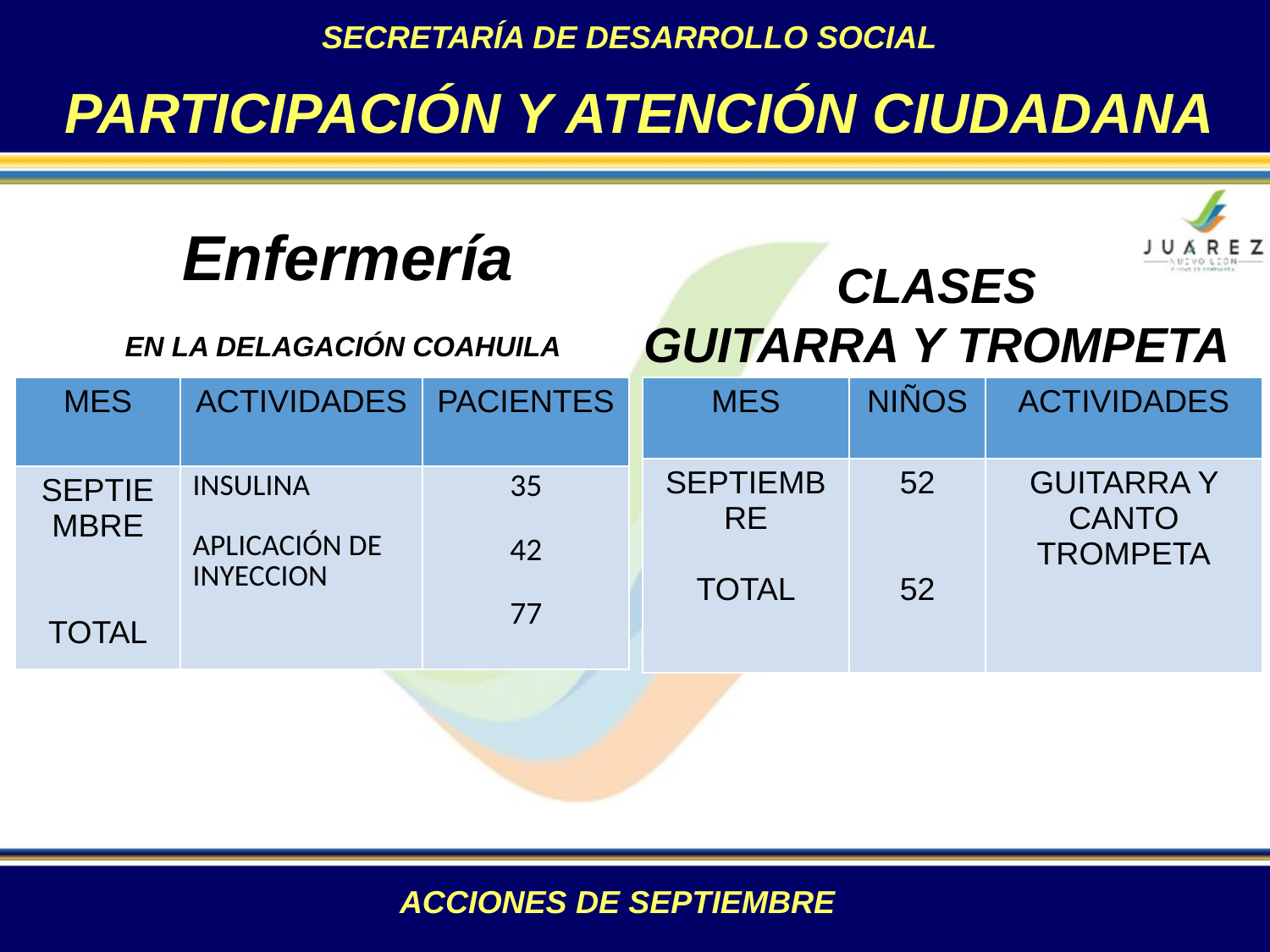

SECRETARÍA DE DESARROLLO SOCIAL
PARTICIPACIÓN Y ATENCIÓN CIUDADANA

Enfermería
EN LA DELAGACIÓN COAHUILA
CLASES
GUITARRA Y TROMPETA
| MES | ACTIVIDADES | PACIENTES |
| --- | --- | --- |
| SEPTIEMBRE TOTAL | INSULINA APLICACIÓN DE INYECCION | 35 42 77 |
| MES | NIÑOS | ACTIVIDADES |
| --- | --- | --- |
| SEPTIEMBRE TOTAL | 52 52 | GUITARRA Y CANTO TROMPETA |
ACCIONES DE SEPTIEMBRE